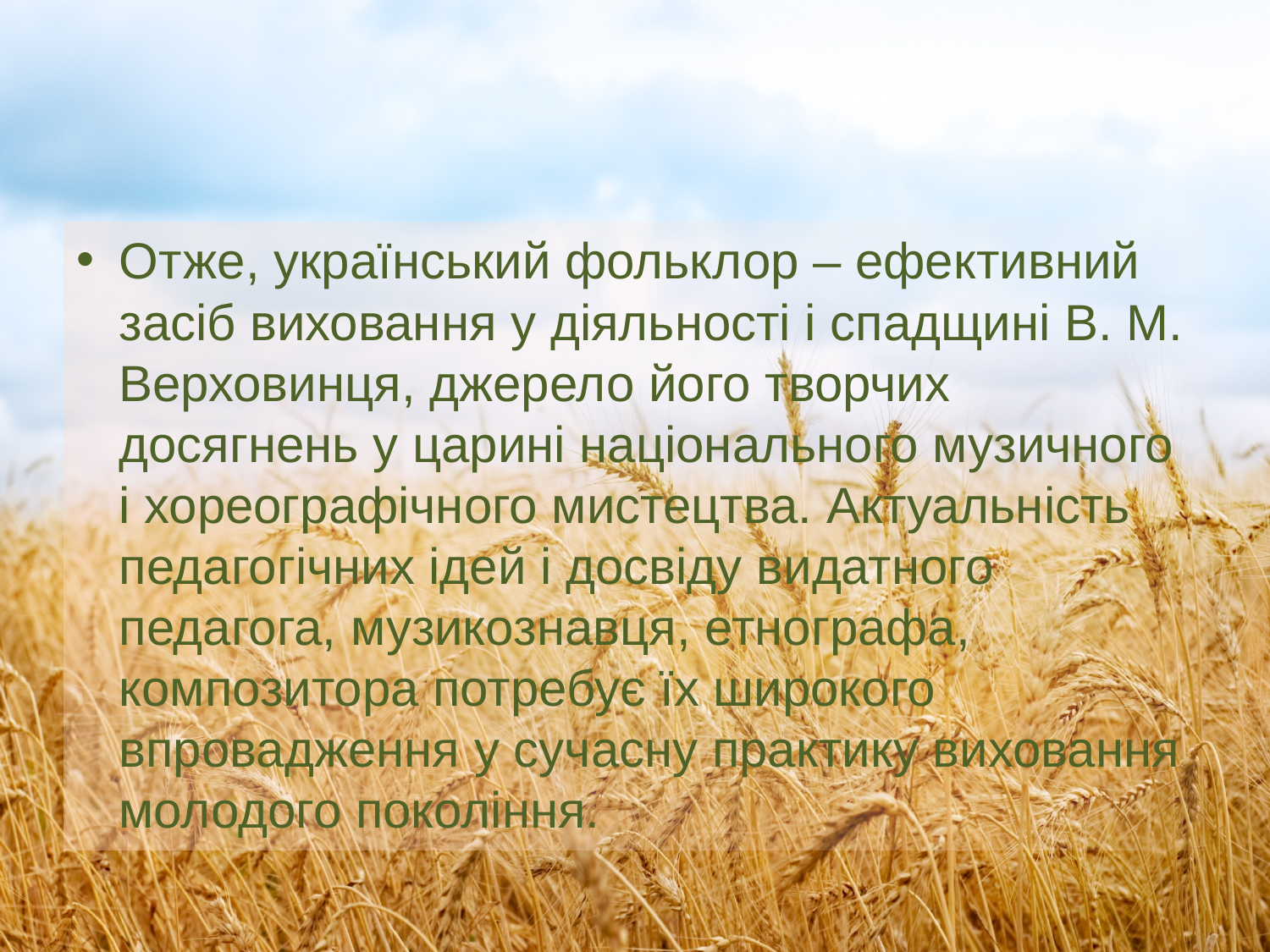

#
Отже, український фольклор – ефективний засіб виховання у діяльності і спадщині В. М. Верховинця, джерело його творчих досягнень у царині національного музичного і хореографічного мистецтва. Актуальність педагогічних ідей і досвіду видатного педагога, музикознавця, етнографа, композитора потребує їх широкого впровадження у сучасну практику виховання молодого покоління.